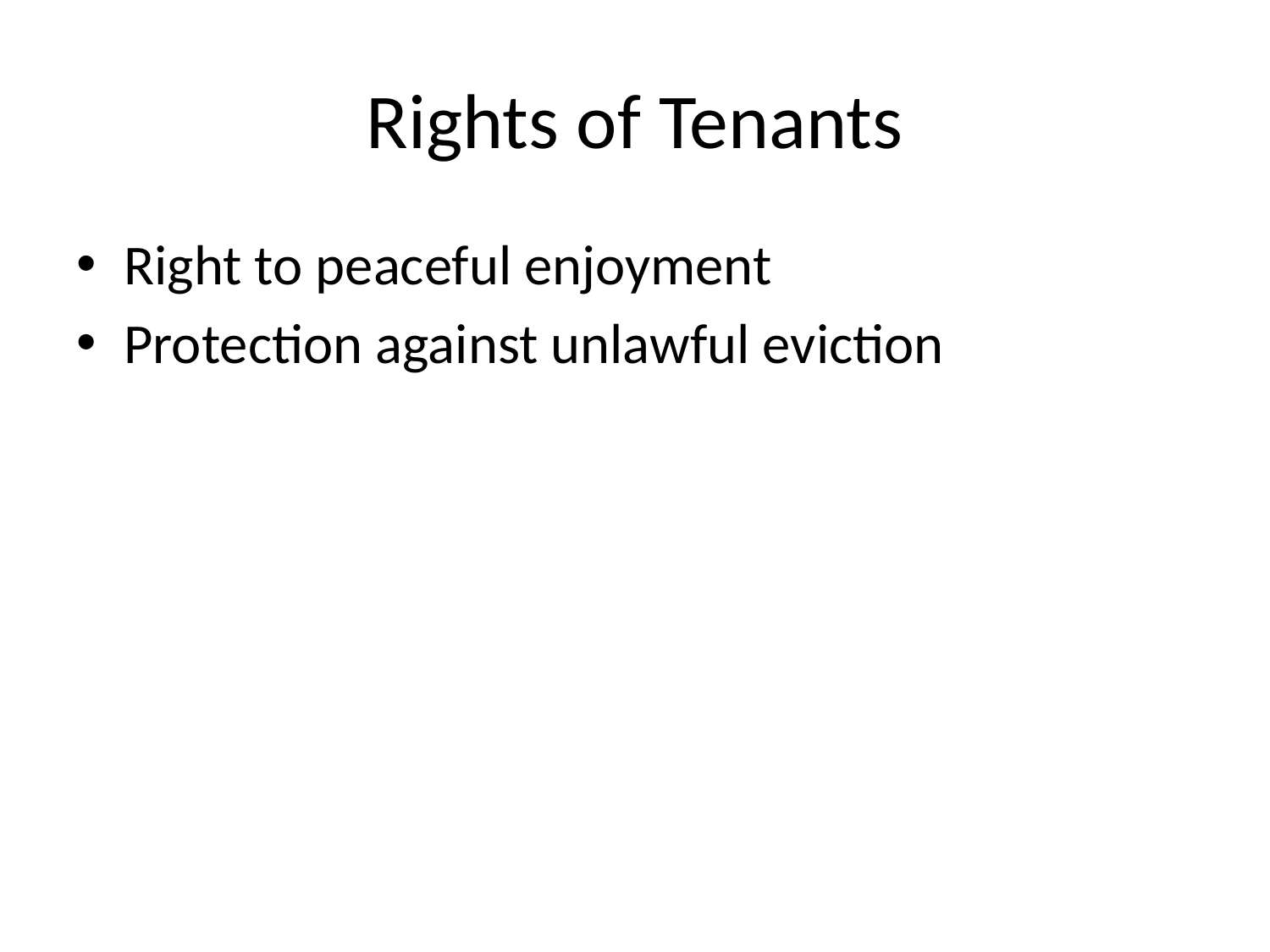

# Rights of Tenants
Right to peaceful enjoyment
Protection against unlawful eviction